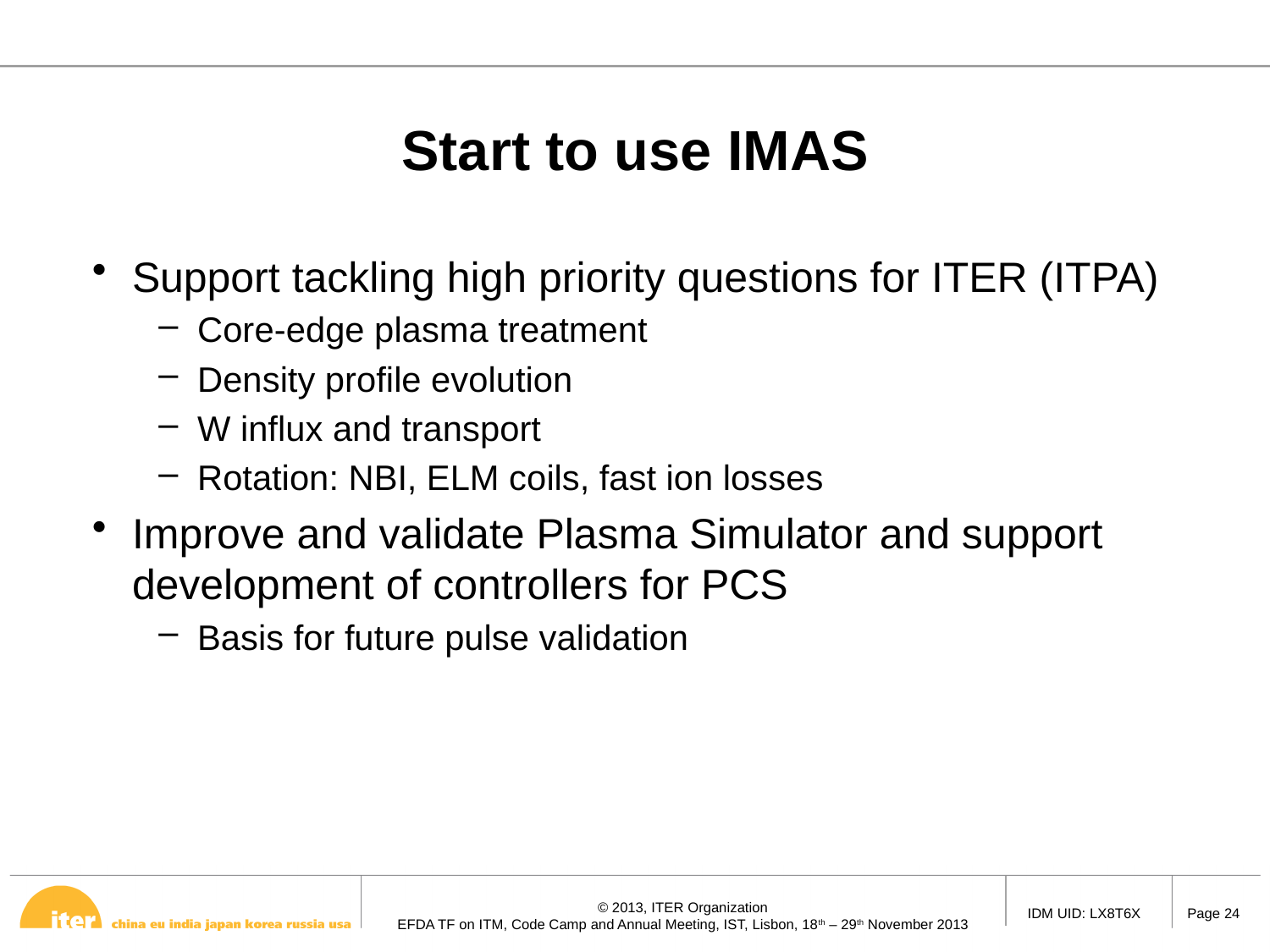

# Start to use IMAS
Support tackling high priority questions for ITER (ITPA)
Core-edge plasma treatment
Density profile evolution
W influx and transport
Rotation: NBI, ELM coils, fast ion losses
Improve and validate Plasma Simulator and support development of controllers for PCS
Basis for future pulse validation